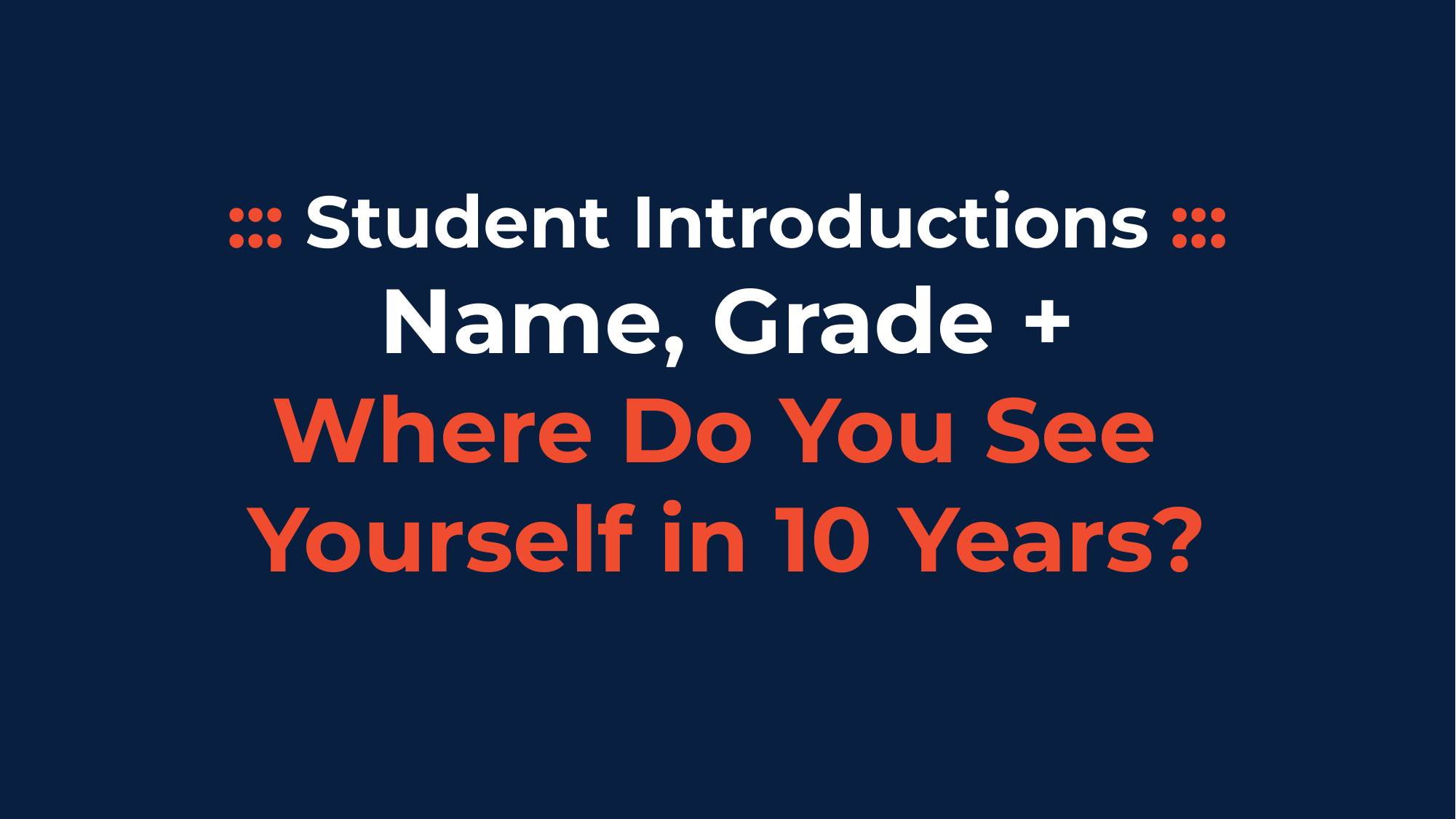

::: Student Introductions :::
Name, Grade +
Where Do You See
Yourself in 10 Years?